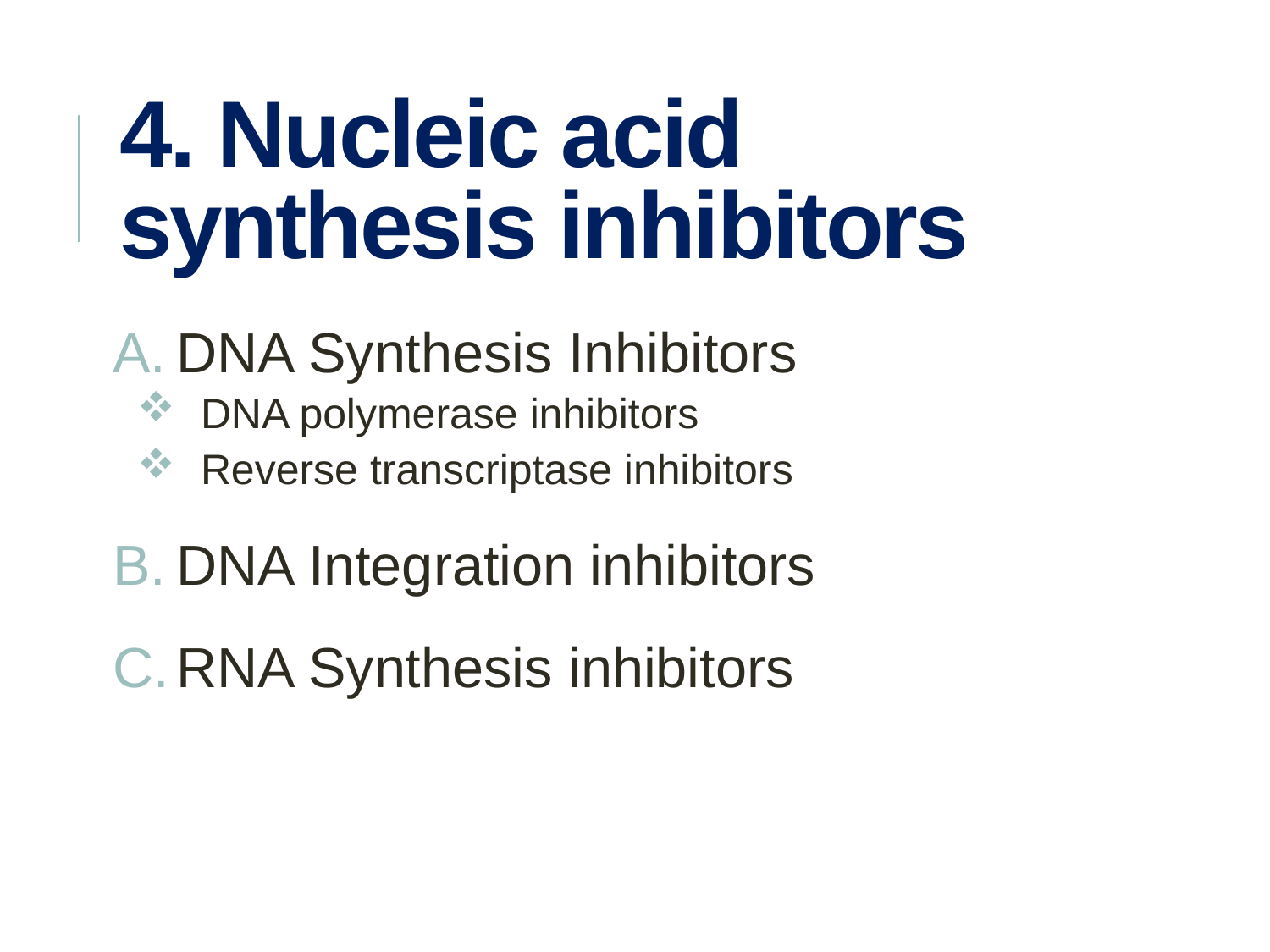

# 4. Nucleic acid synthesis inhibitors
DNA Synthesis Inhibitors
DNA polymerase inhibitors
Reverse transcriptase inhibitors
DNA Integration inhibitors
RNA Synthesis inhibitors